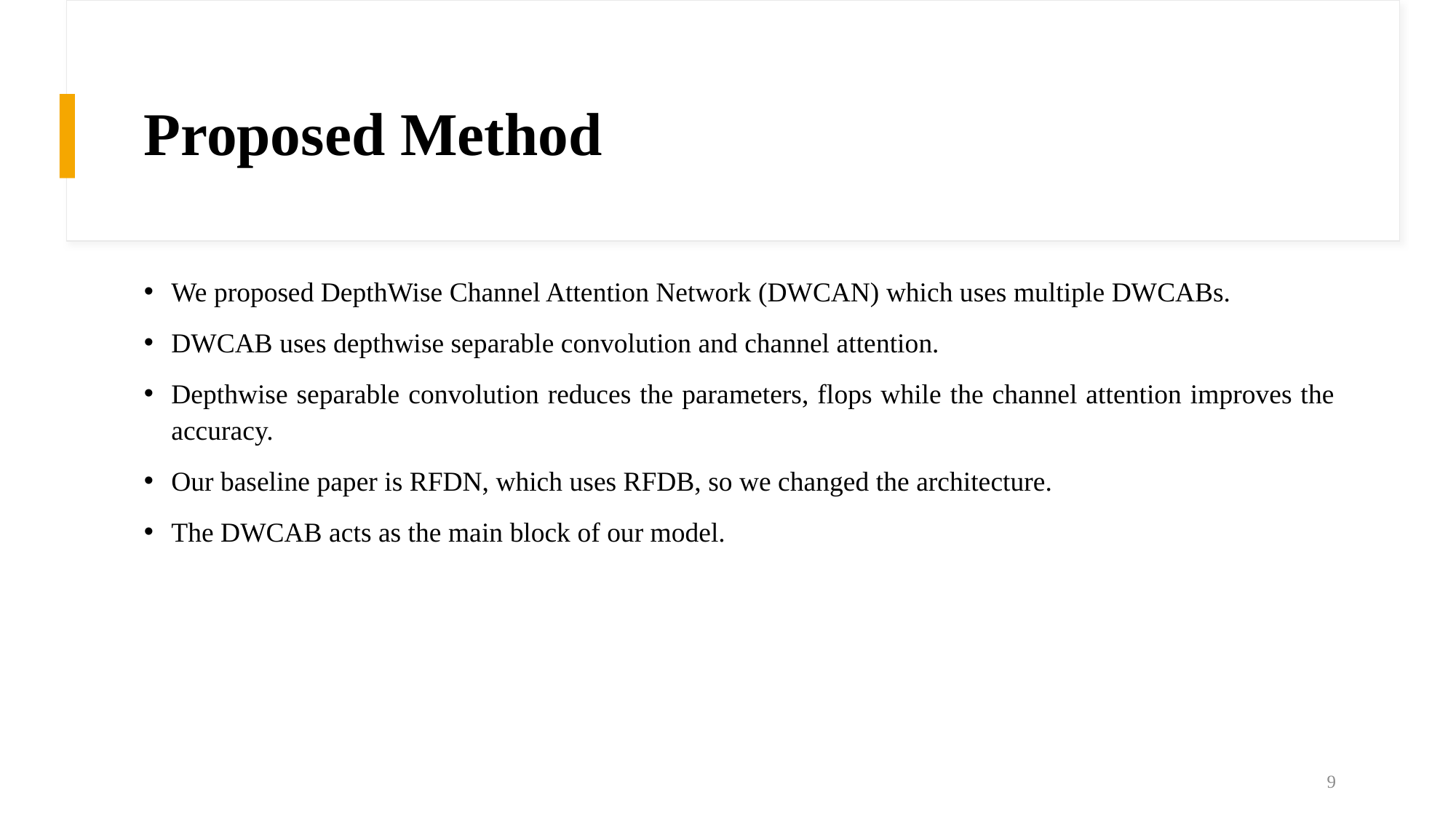

# Proposed Method
We proposed DepthWise Channel Attention Network (DWCAN) which uses multiple DWCABs.
DWCAB uses depthwise separable convolution and channel attention.
Depthwise separable convolution reduces the parameters, flops while the channel attention improves the accuracy.
Our baseline paper is RFDN, which uses RFDB, so we changed the architecture.
The DWCAB acts as the main block of our model.
9